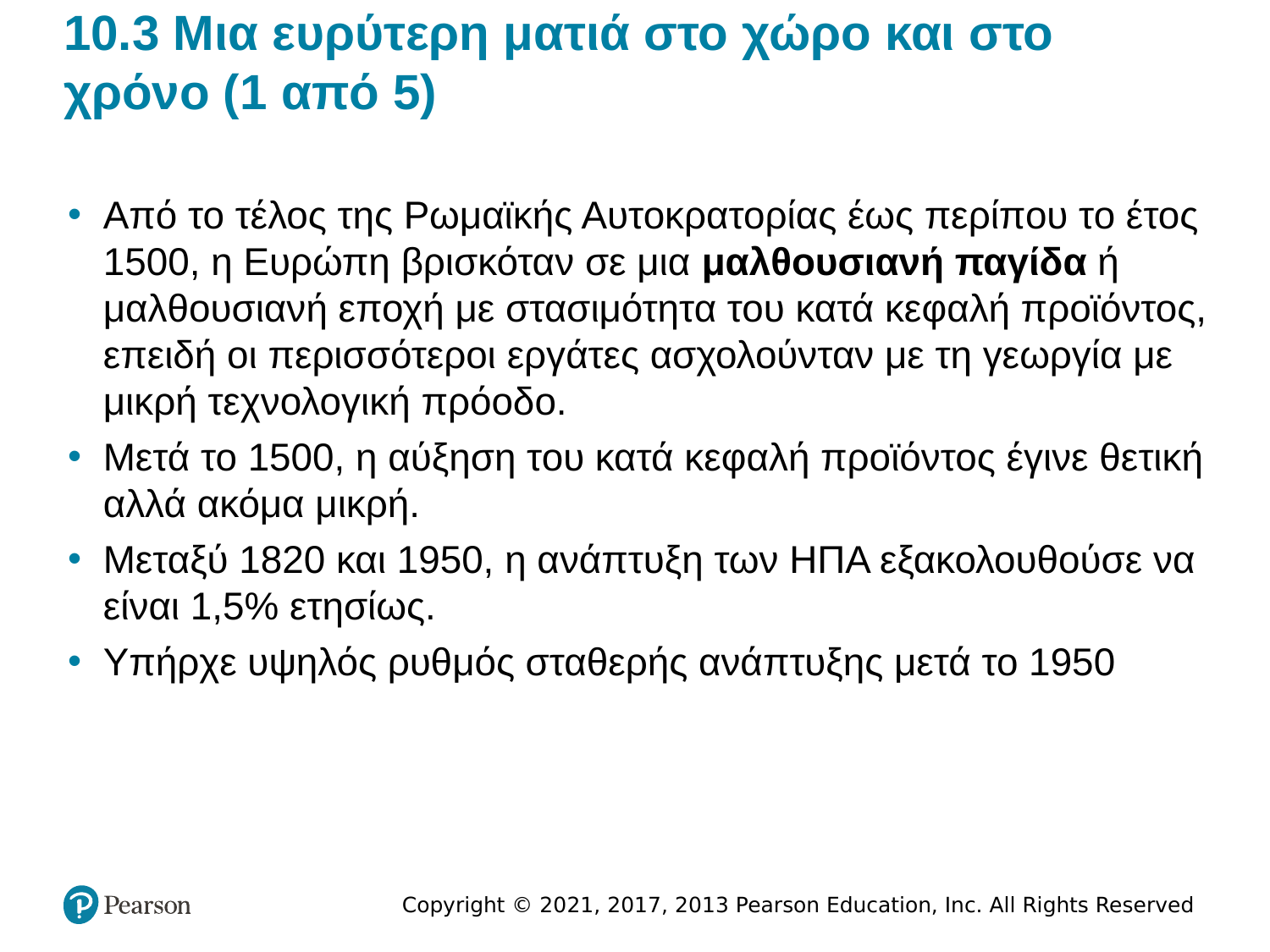

# 10.3 Μια ευρύτερη ματιά στο χώρο και στο χρόνο (1 από 5)
Από το τέλος της Ρωμαϊκής Αυτοκρατορίας έως περίπου το έτος 1500, η Ευρώπη βρισκόταν σε μια μαλθουσιανή παγίδα ή μαλθουσιανή εποχή με στασιμότητα του κατά κεφαλή προϊόντος, επειδή οι περισσότεροι εργάτες ασχολούνταν με τη γεωργία με μικρή τεχνολογική πρόοδο.
Μετά το 1500, η αύξηση του κατά κεφαλή προϊόντος έγινε θετική αλλά ακόμα μικρή.
Μεταξύ 1820 και 1950, η ανάπτυξη των ΗΠΑ εξακολουθούσε να είναι 1,5% ετησίως.
Υπήρχε υψηλός ρυθμός σταθερής ανάπτυξης μετά το 1950